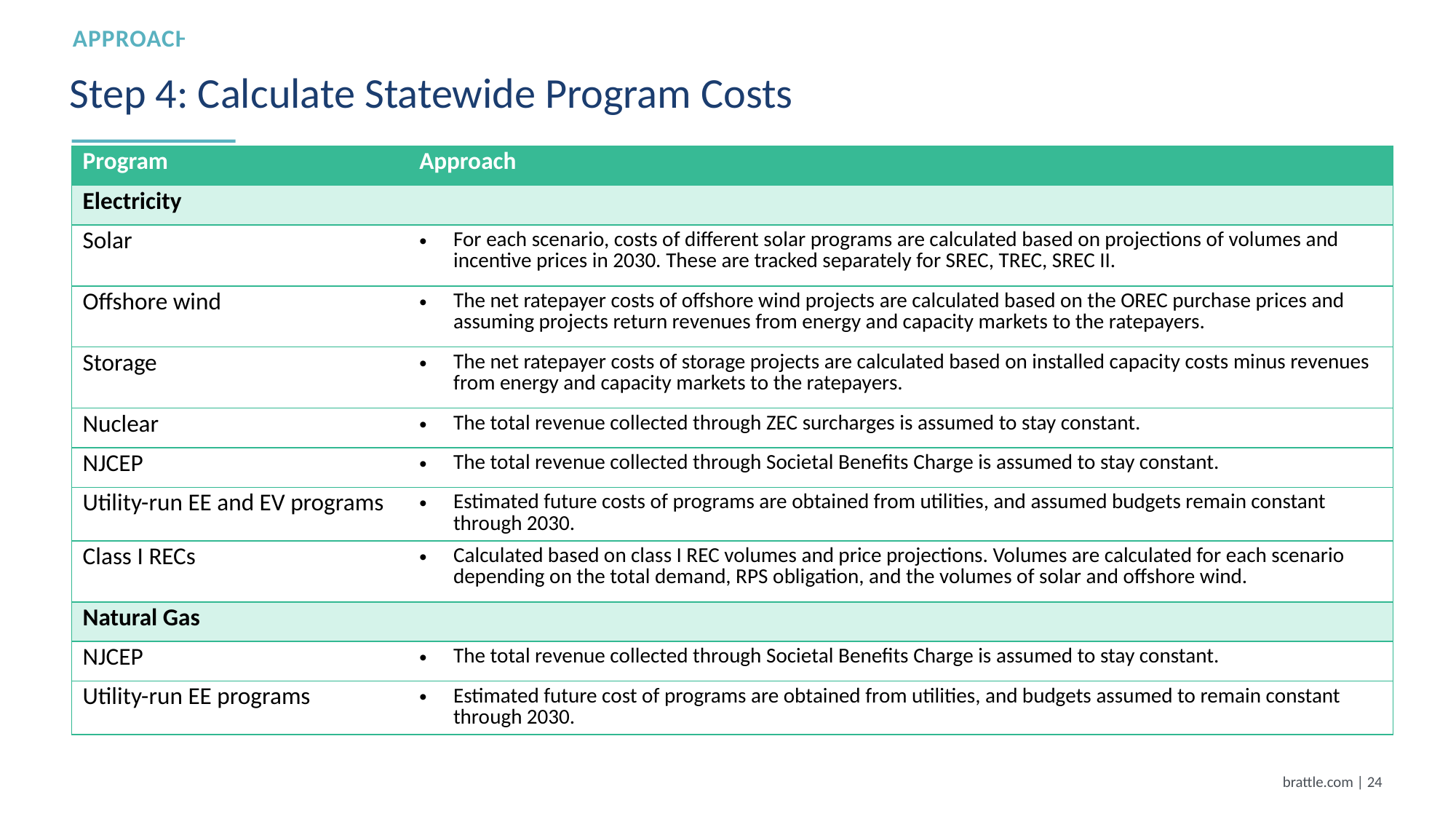

approach

# Step 4: Calculate Statewide Program Costs
| Program | Approach |
| --- | --- |
| Electricity |  |
| Solar | For each scenario, costs of different solar programs are calculated based on projections of volumes and incentive prices in 2030. These are tracked separately for SREC, TREC, SREC II. |
| Offshore wind | The net ratepayer costs of offshore wind projects are calculated based on the OREC purchase prices and assuming projects return revenues from energy and capacity markets to the ratepayers. |
| Storage | The net ratepayer costs of storage projects are calculated based on installed capacity costs minus revenues from energy and capacity markets to the ratepayers. |
| Nuclear | The total revenue collected through ZEC surcharges is assumed to stay constant. |
| NJCEP | The total revenue collected through Societal Benefits Charge is assumed to stay constant. |
| Utility-run EE and EV programs | Estimated future costs of programs are obtained from utilities, and assumed budgets remain constant through 2030. |
| Class I RECs | Calculated based on class I REC volumes and price projections. Volumes are calculated for each scenario depending on the total demand, RPS obligation, and the volumes of solar and offshore wind. ​ |
| Natural Gas |  |
| NJCEP | The total revenue collected through Societal Benefits Charge is assumed to stay constant. |
| Utility-run EE programs | Estimated future cost of programs are obtained from utilities, and budgets assumed to remain constant through 2030. |
brattle.com | 24